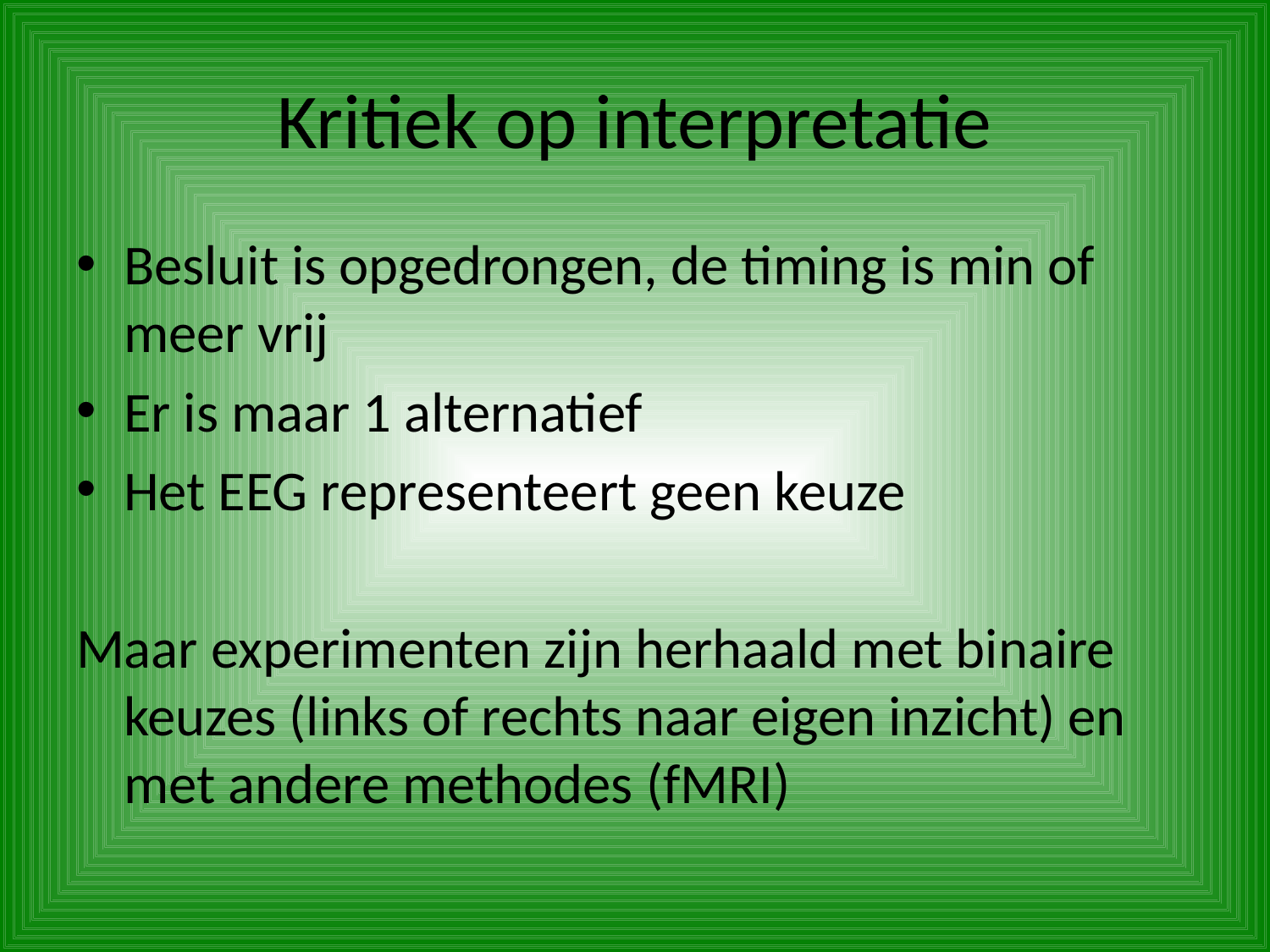

# Kritiek op interpretatie
Besluit is opgedrongen, de timing is min of meer vrij
Er is maar 1 alternatief
Het EEG representeert geen keuze

Maar experimenten zijn herhaald met binaire keuzes (links of rechts naar eigen inzicht) en met andere methodes (fMRI)